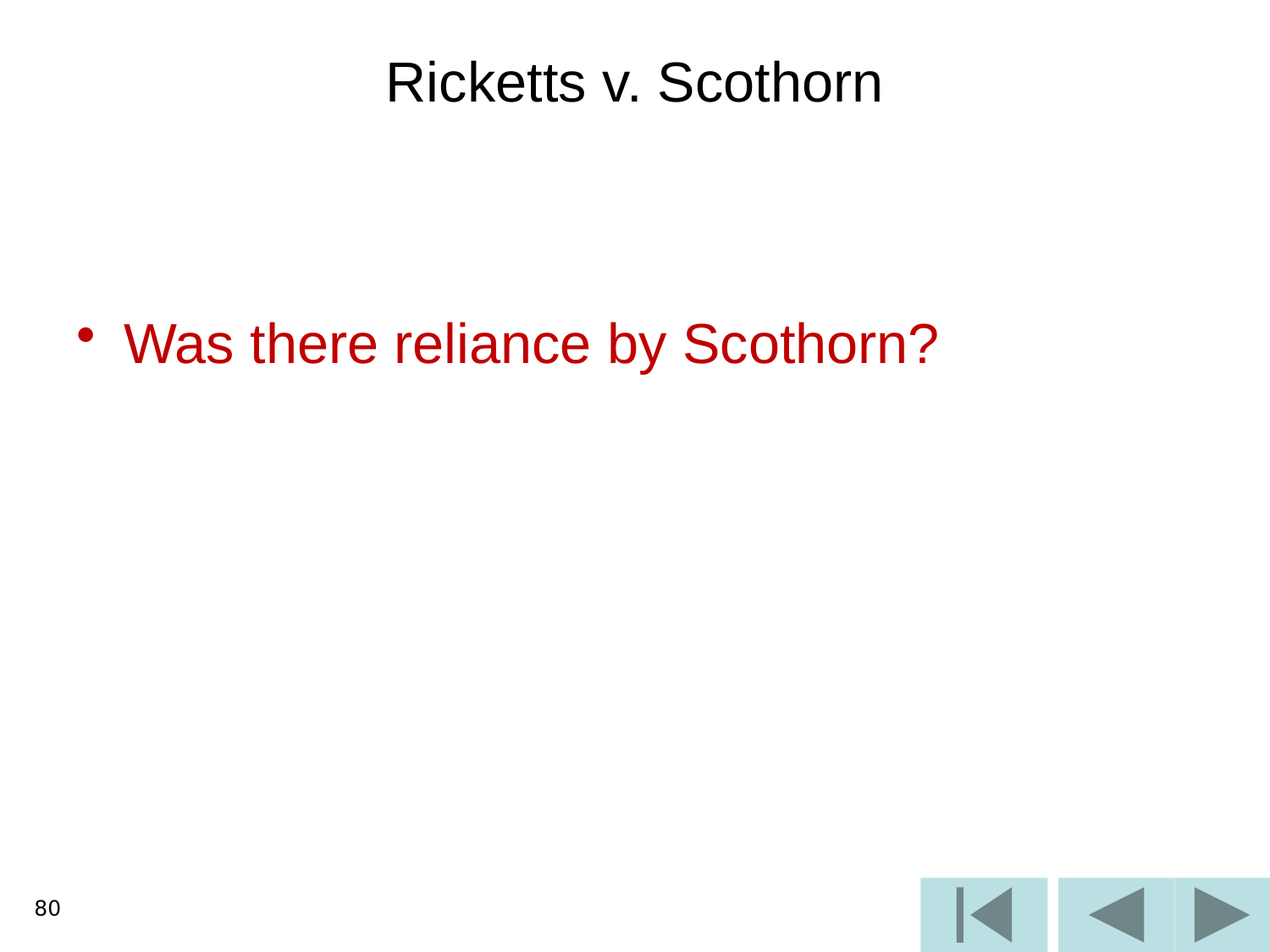

# Ricketts v. Scothorn

Was there reliance by Scothorn?
80